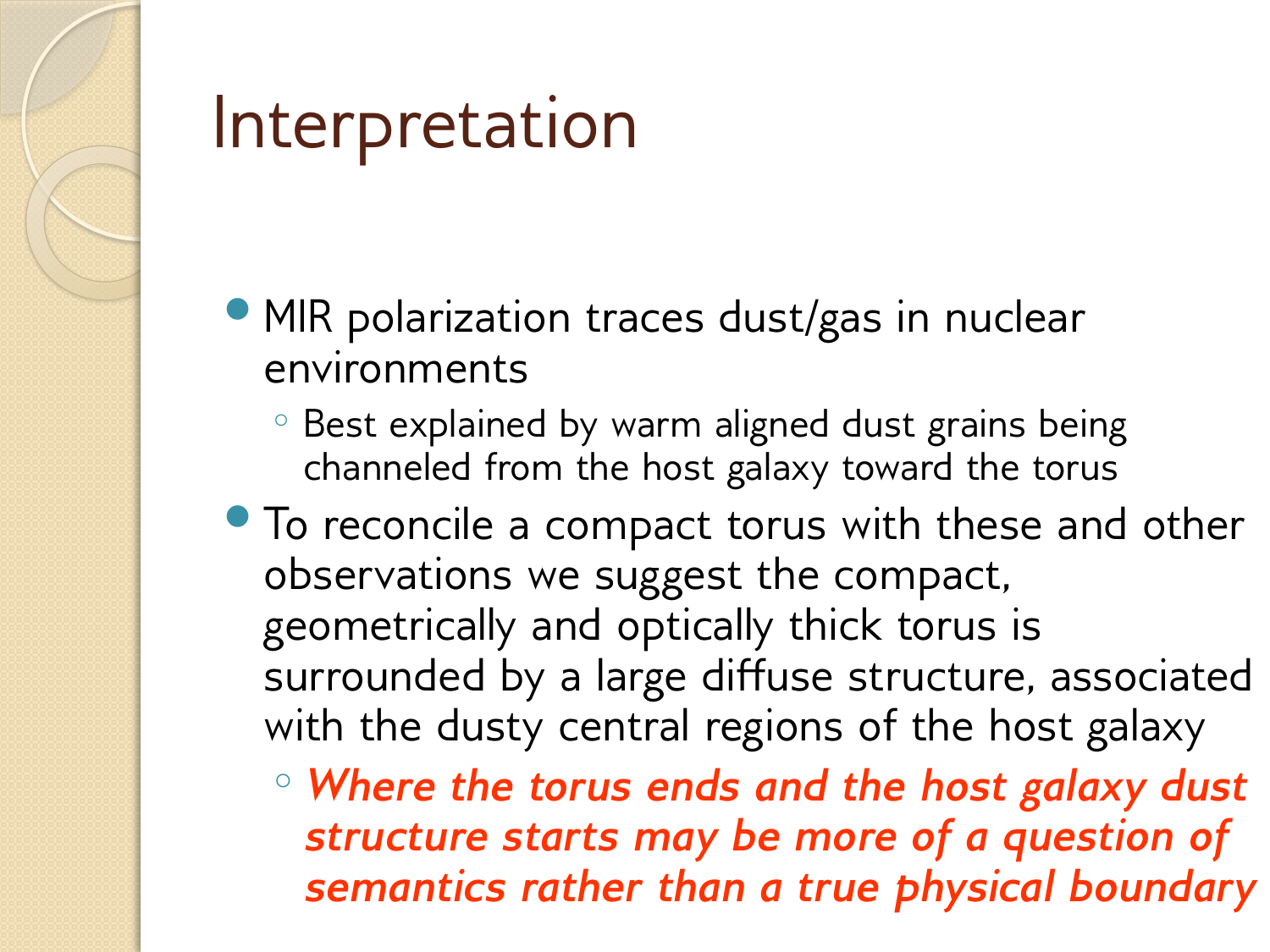

# Interpretation
MIR polarization traces dust/gas in nuclear environments
Best explained by warm aligned dust grains being channeled from the host galaxy toward the torus
To reconcile a compact torus with these and other observations we suggest the compact, geometrically and optically thick torus is surrounded by a large diffuse structure, associated with the dusty central regions of the host galaxy
Where the torus ends and the host galaxy dust structure starts may be more of a question of semantics rather than a true physical boundary